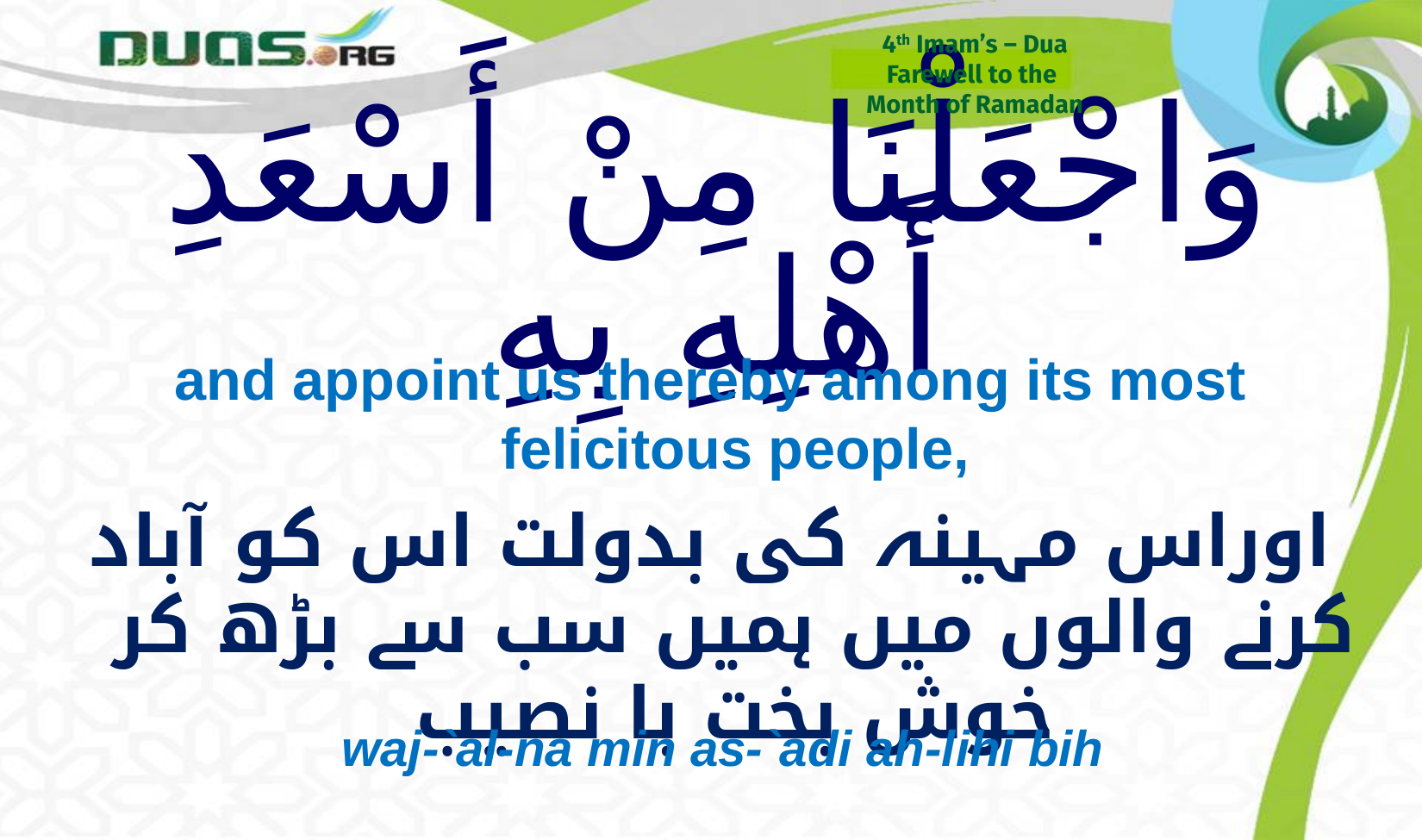

4th Imam’s – Dua
Farewell to the
Month of Ramadan

# وَاجْعَلْنَا مِنْ أَسْعَدِ أَهْلِهِ بِهِ
and appoint us thereby among its most felicitous people,
اوراس مہینہ کی بدولت اس کو آباد کرنے والوں میں ہمیں سب سے بڑھ کر خوش بخت با نصیب
waj-`al-na min as-`adi ah-lihi bih